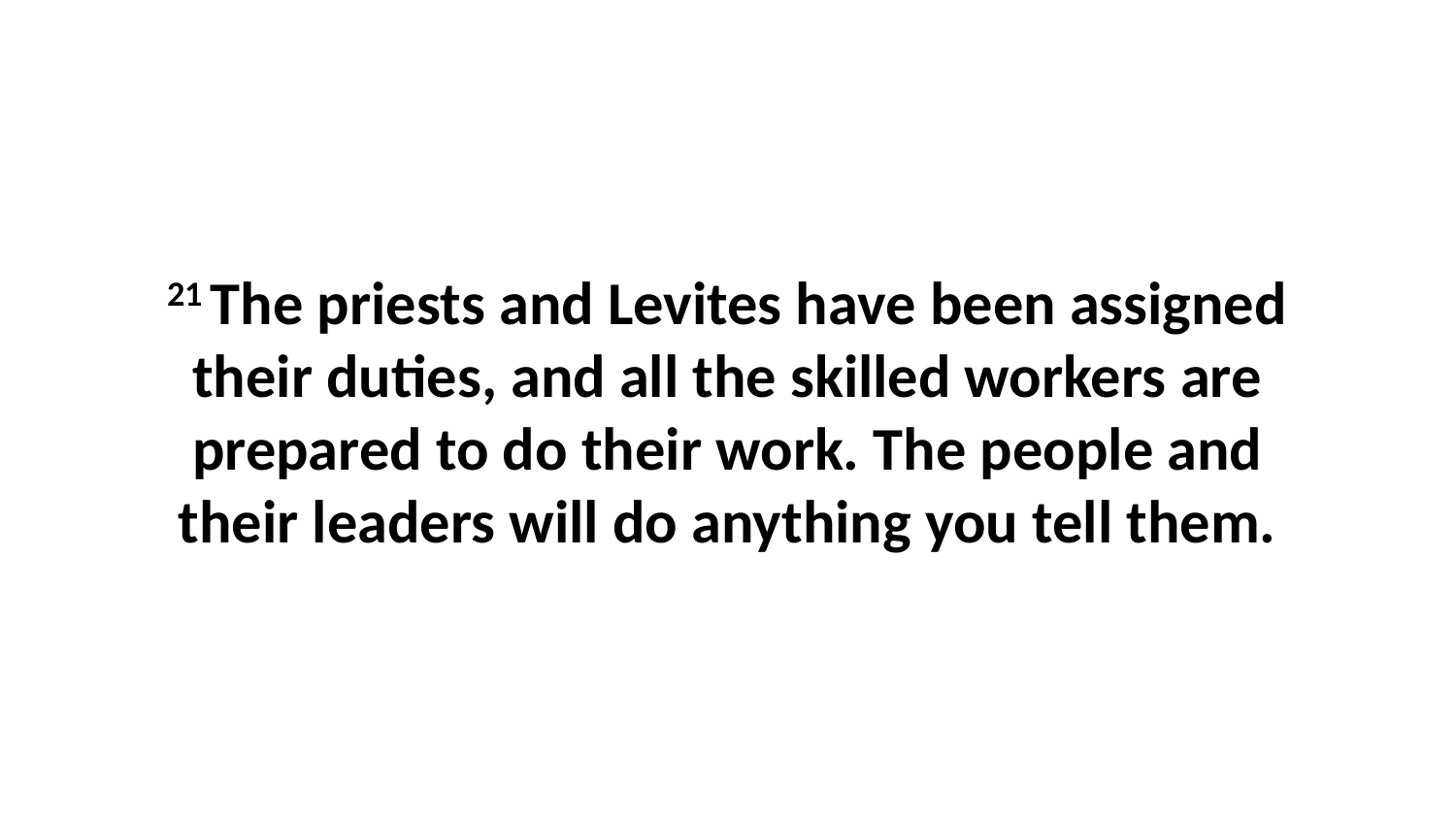

21 The priests and Levites have been assigned their duties, and all the skilled workers are prepared to do their work. The people and their leaders will do anything you tell them.